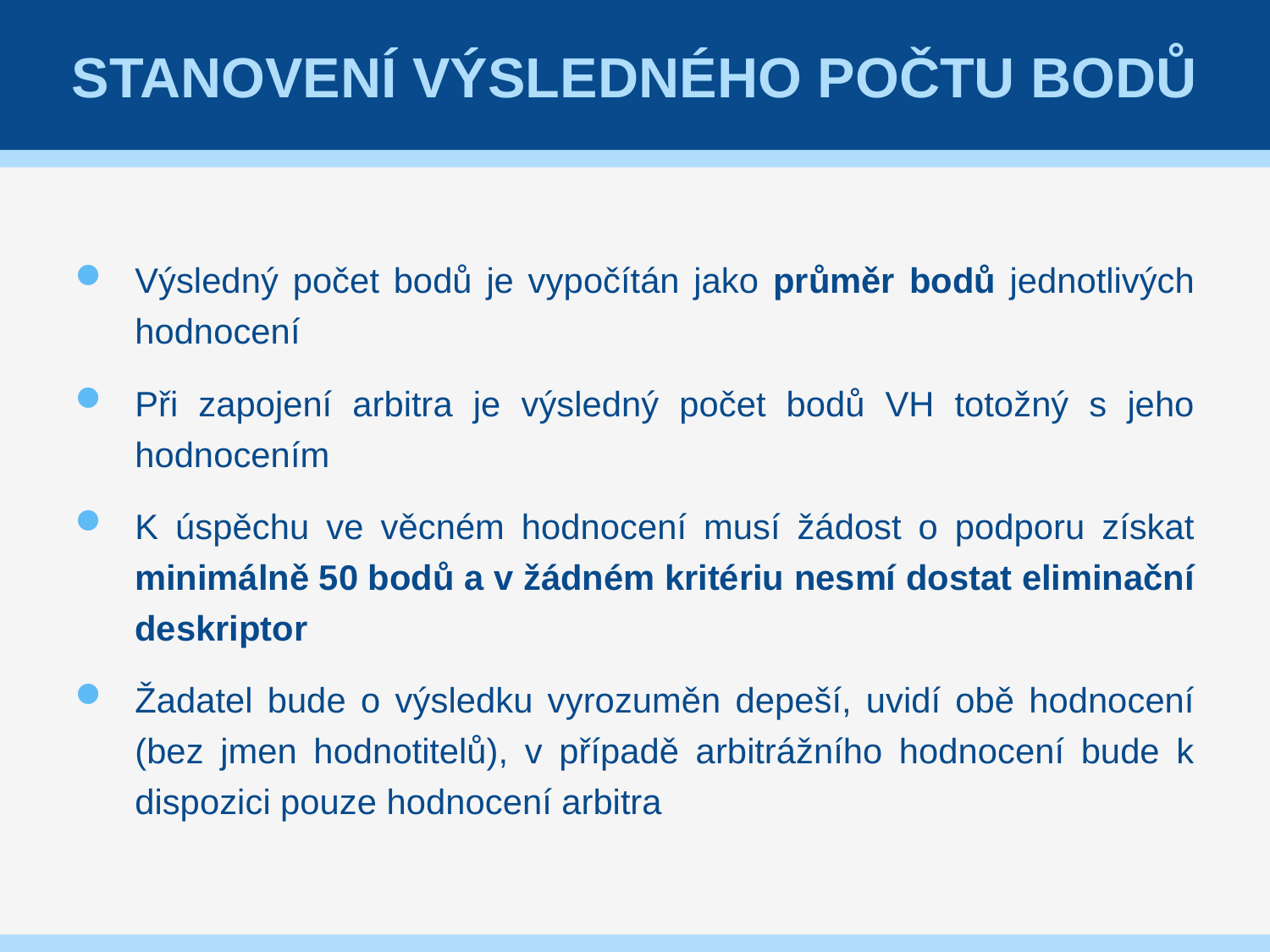

# Stanovení výsledného počtu bodů
Výsledný počet bodů je vypočítán jako průměr bodů jednotlivých hodnocení
Při zapojení arbitra je výsledný počet bodů VH totožný s jeho hodnocením
K úspěchu ve věcném hodnocení musí žádost o podporu získat minimálně 50 bodů a v žádném kritériu nesmí dostat eliminační deskriptor
Žadatel bude o výsledku vyrozuměn depeší, uvidí obě hodnocení (bez jmen hodnotitelů), v případě arbitrážního hodnocení bude k dispozici pouze hodnocení arbitra